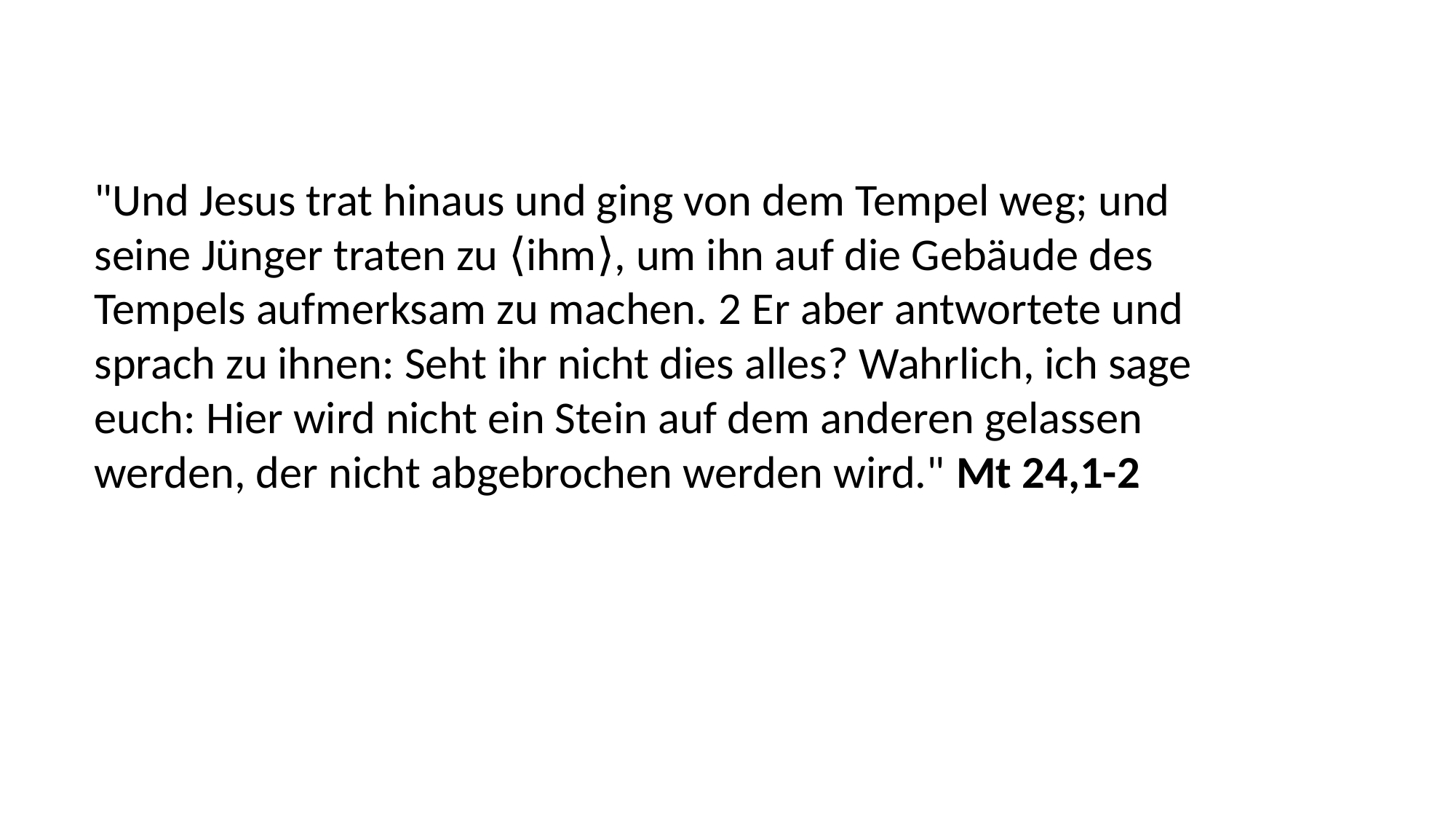

"Und Jesus trat hinaus und ging von dem Tempel weg; und
seine Jünger traten zu ⟨ihm⟩, um ihn auf die Gebäude des
Tempels aufmerksam zu machen. 2 Er aber antwortete und
sprach zu ihnen: Seht ihr nicht dies alles? Wahrlich, ich sage
euch: Hier wird nicht ein Stein auf dem anderen gelassen
werden, der nicht abgebrochen werden wird." Mt 24,1-2